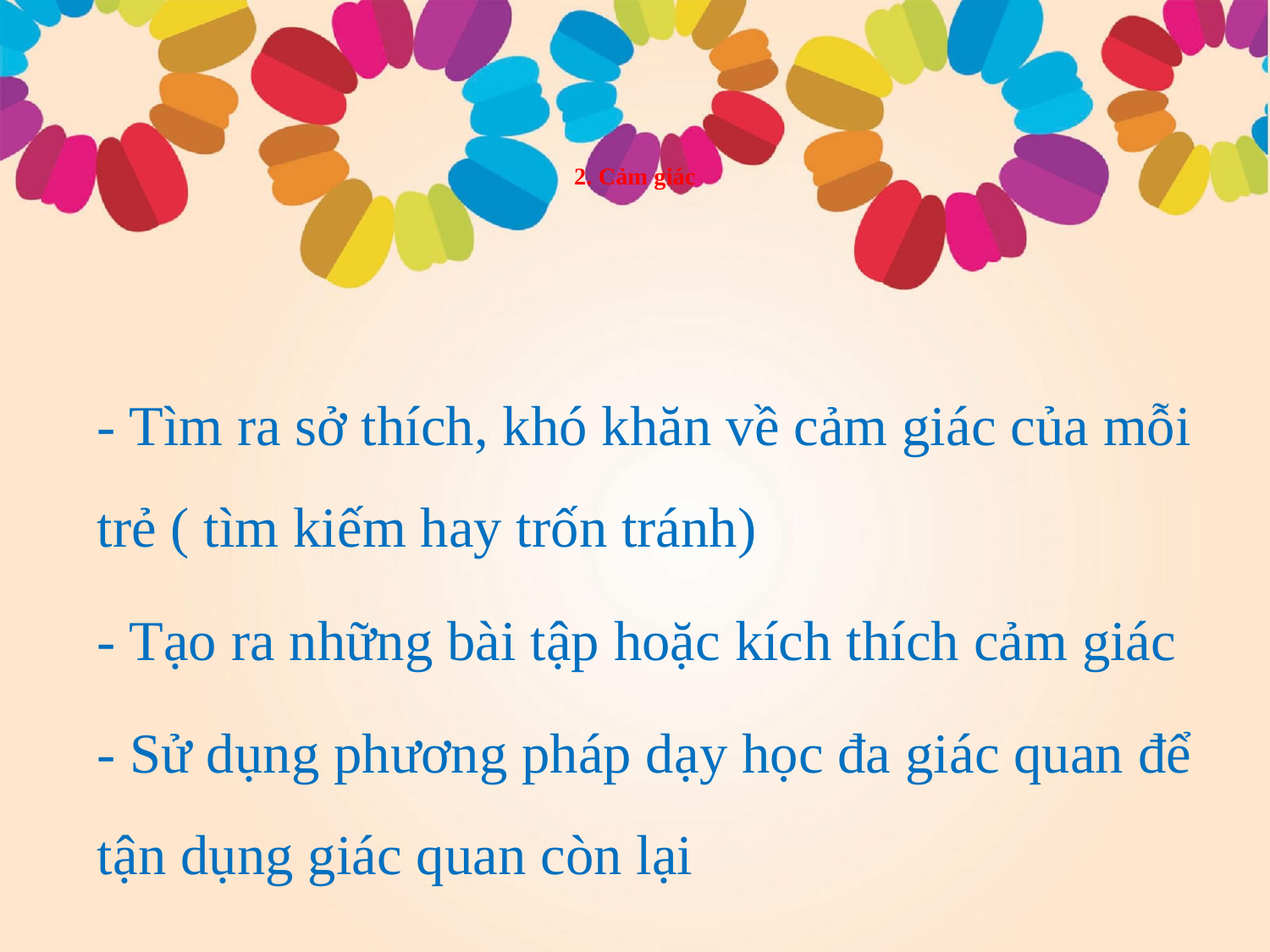

# 2. Cảm giác
- Tìm ra sở thích, khó khăn về cảm giác của mỗi trẻ ( tìm kiếm hay trốn tránh)
- Tạo ra những bài tập hoặc kích thích cảm giác
- Sử dụng phương pháp dạy học đa giác quan để tận dụng giác quan còn lại